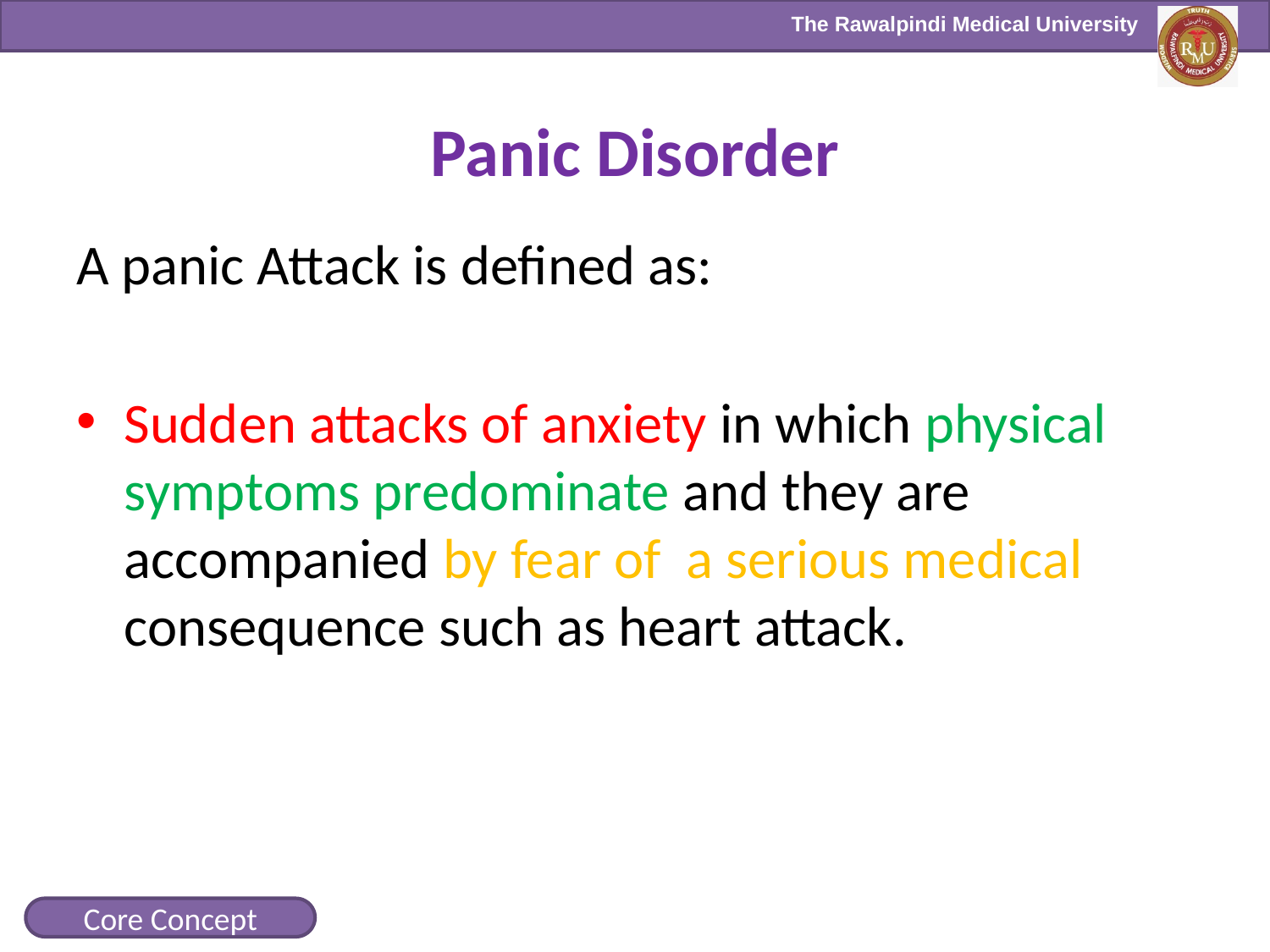

# Panic Disorder
A panic Attack is defined as:

Sudden attacks of anxiety in which physical symptoms predominate and they are accompanied by fear of  a serious medical consequence such as heart attack.

Core Concept